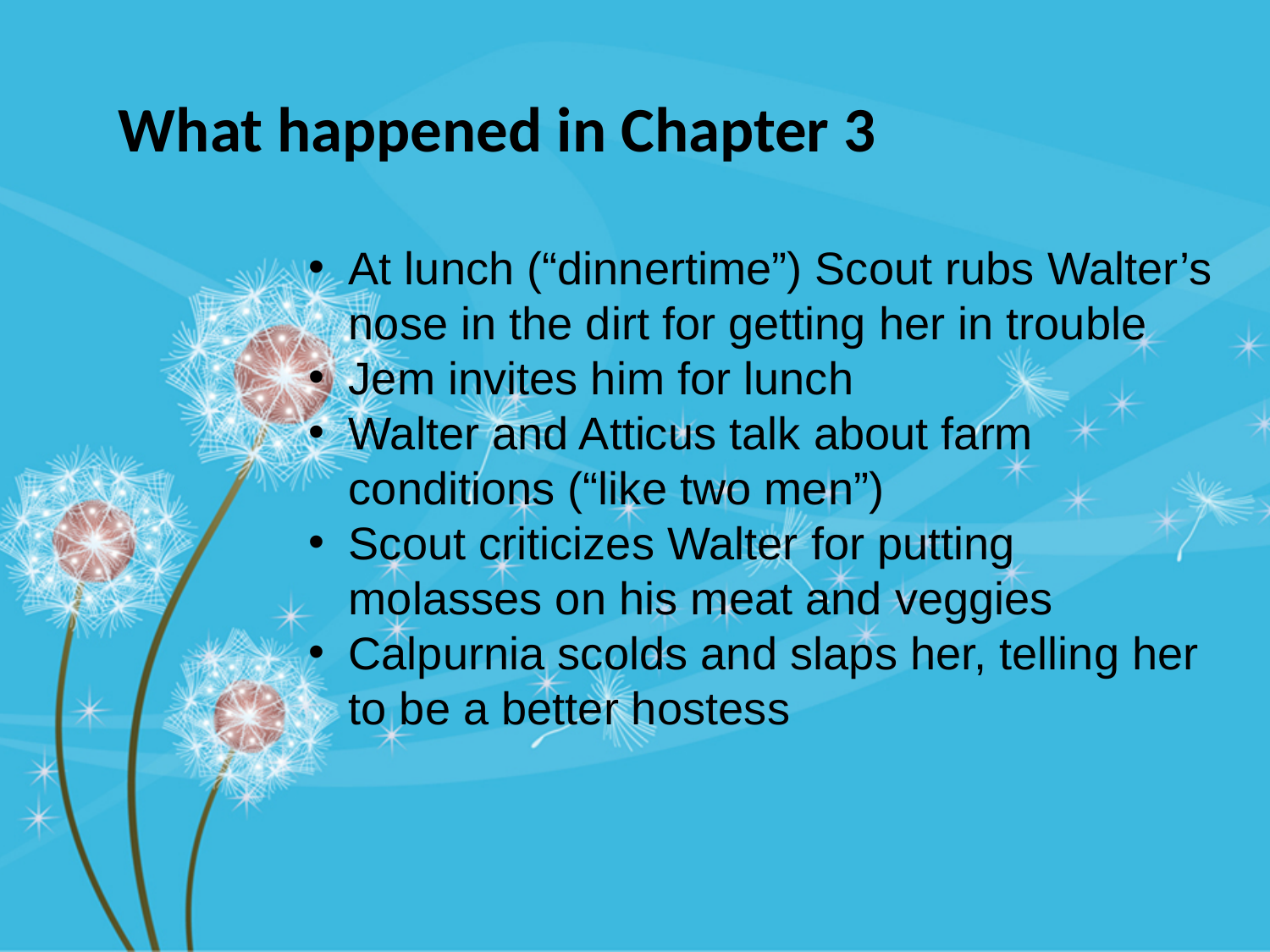

What happened in Chapter 3
At lunch (“dinnertime”) Scout rubs Walter’s nose in the dirt for getting her in trouble
Jem invites him for lunch
Walter and Atticus talk about farm conditions (“like two men”)
Scout criticizes Walter for putting molasses on his meat and veggies
Calpurnia scolds and slaps her, telling her to be a better hostess